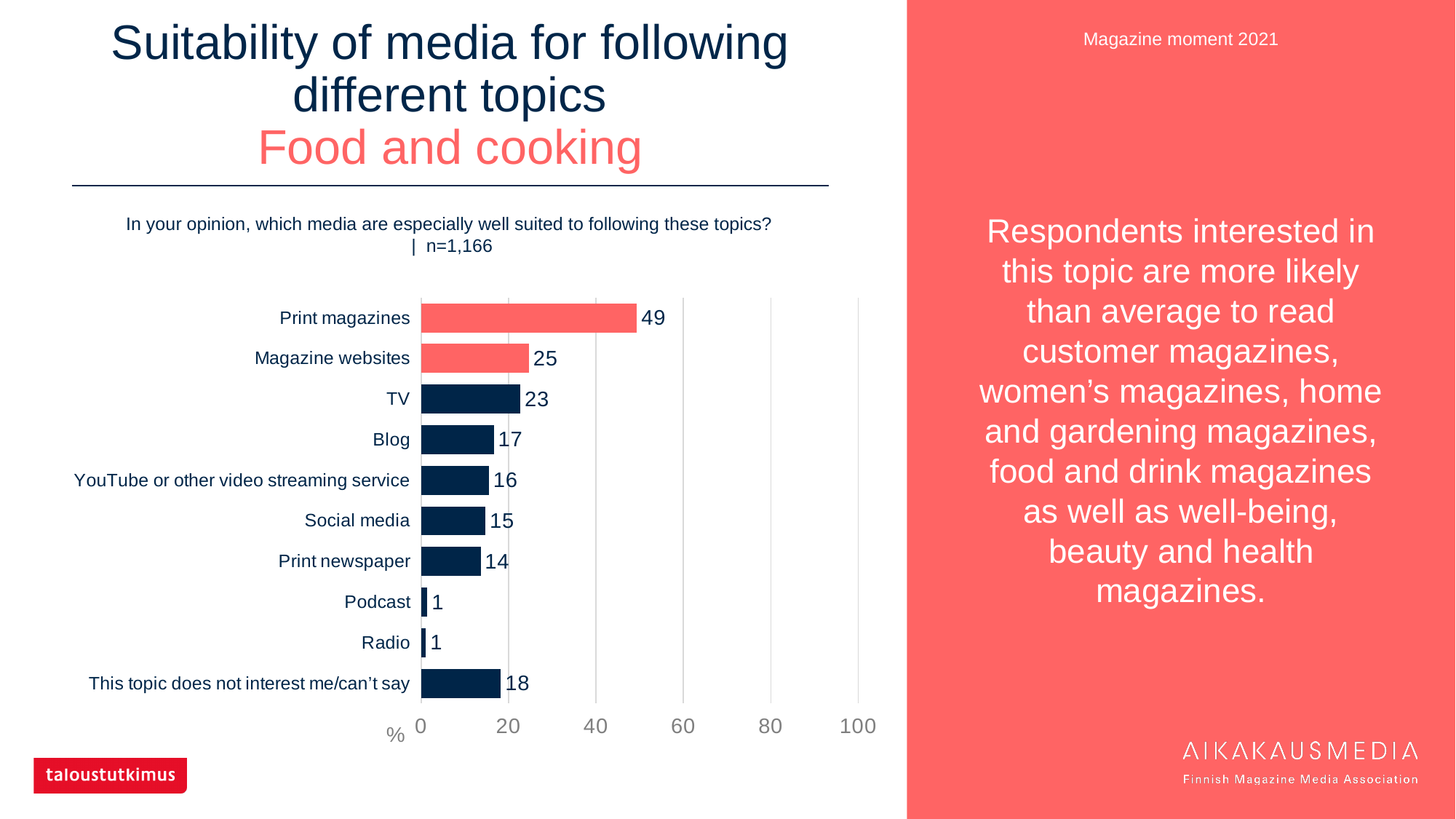

# Suitability of media for following different topics Food and cooking
Respondents interested in this topic are more likely than average to read customer magazines, women’s magazines, home and gardening magazines, food and drink magazines as well as well-being, beauty and health magazines.
In your opinion, which media are especially well suited to following these topics?
|  n=1,166

### Chart

| Category | Food and cooking |
|---|---|
| Print magazines | 49.39966 |
| Magazine websites | 24.69983 |
| TV | 22.72727 |
| Blog | 16.63808 |
| YouTube or other video streaming service | 15.52316 |
| Social media | 14.75129 |
| Print newspaper | 13.63636 |
| Podcast | 1.45798 |
| Radio | 1.11492 |
| This topic does not interest me/can’t say | 18.26758 |